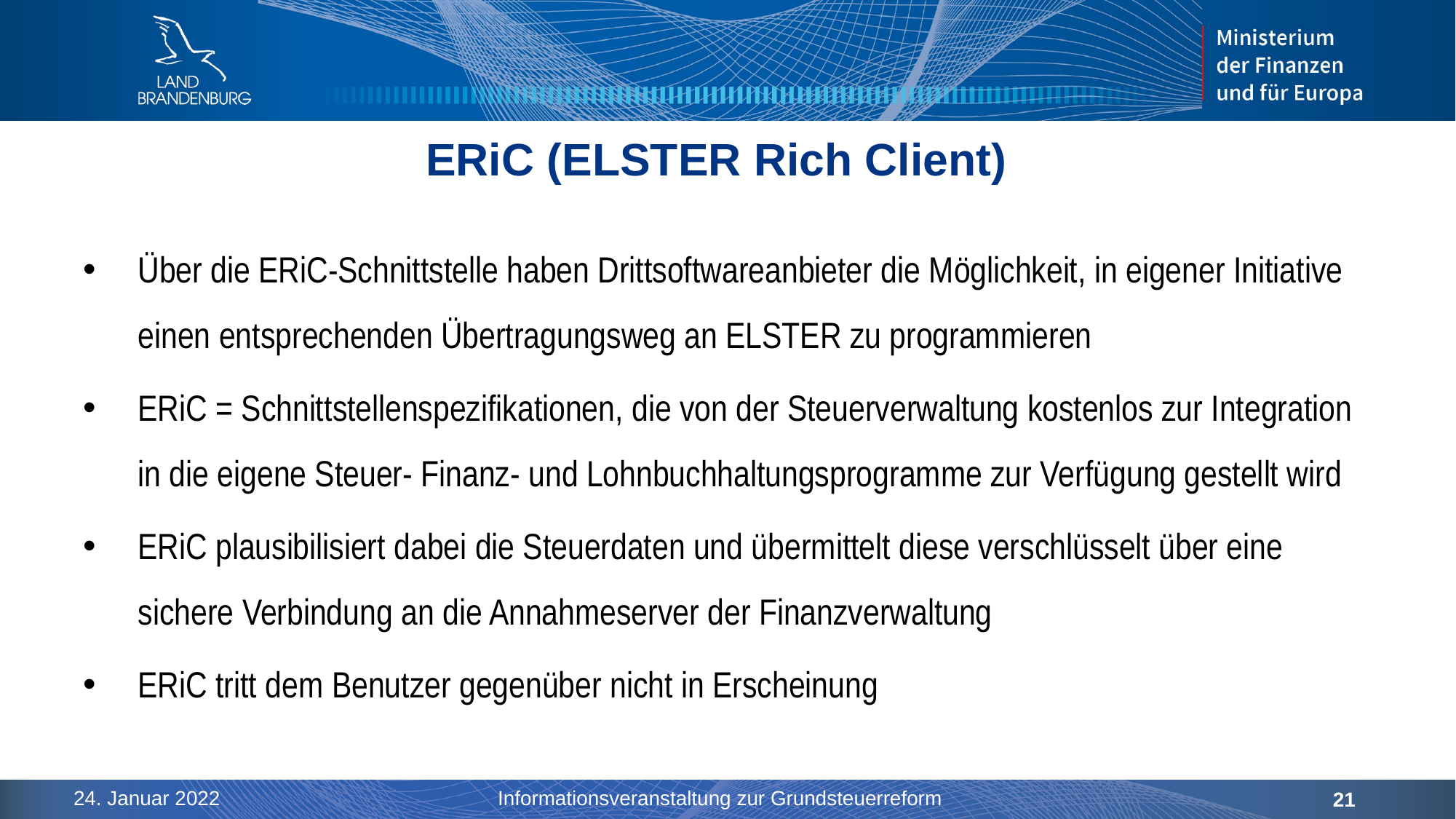

# ERiC (ELSTER Rich Client)
Über die ERiC-Schnittstelle haben Drittsoftwareanbieter die Möglichkeit, in eigener Initiative einen entsprechenden Übertragungsweg an ELSTER zu programmieren
ERiC = Schnittstellenspezifikationen, die von der Steuerverwaltung kostenlos zur Integration in die eigene Steuer- Finanz- und Lohnbuchhaltungsprogramme zur Verfügung gestellt wird
ERiC plausibilisiert dabei die Steuerdaten und übermittelt diese verschlüsselt über eine sichere Verbindung an die Annahmeserver der Finanzverwaltung
ERiC tritt dem Benutzer gegenüber nicht in Erscheinung
24. Januar 2022
Informationsveranstaltung zur Grundsteuerreform

21